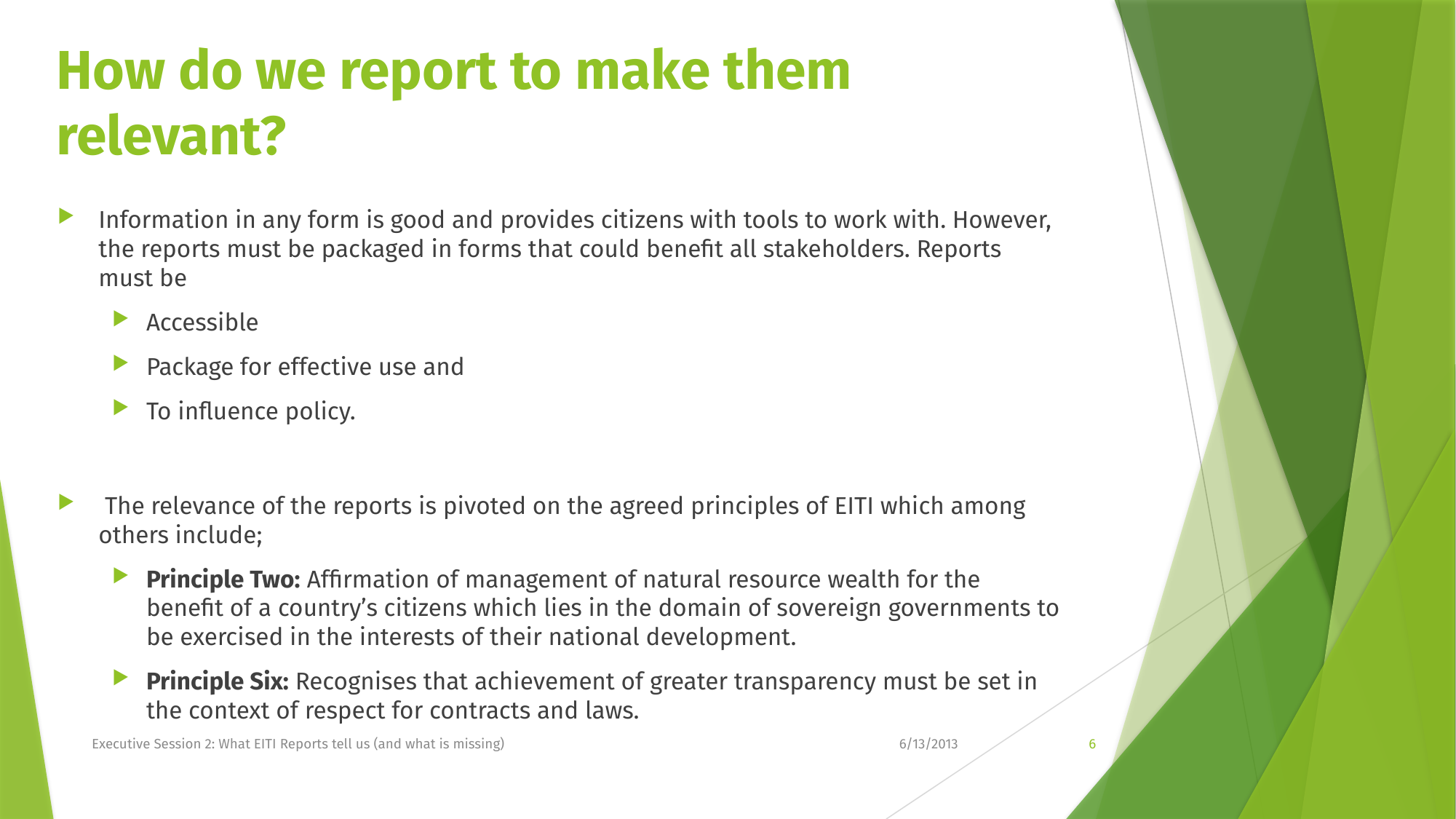

# How do we report to make them relevant?
Information in any form is good and provides citizens with tools to work with. However, the reports must be packaged in forms that could benefit all stakeholders. Reports must be
Accessible
Package for effective use and
To influence policy.

 The relevance of the reports is pivoted on the agreed principles of EITI which among others include;
Principle Two: Affirmation of management of natural resource wealth for the benefit of a country’s citizens which lies in the domain of sovereign governments to be exercised in the interests of their national development.
Principle Six: Recognises that achievement of greater transparency must be set in the context of respect for contracts and laws.
Executive Session 2: What EITI Reports tell us (and what is missing)
6/13/2013
6